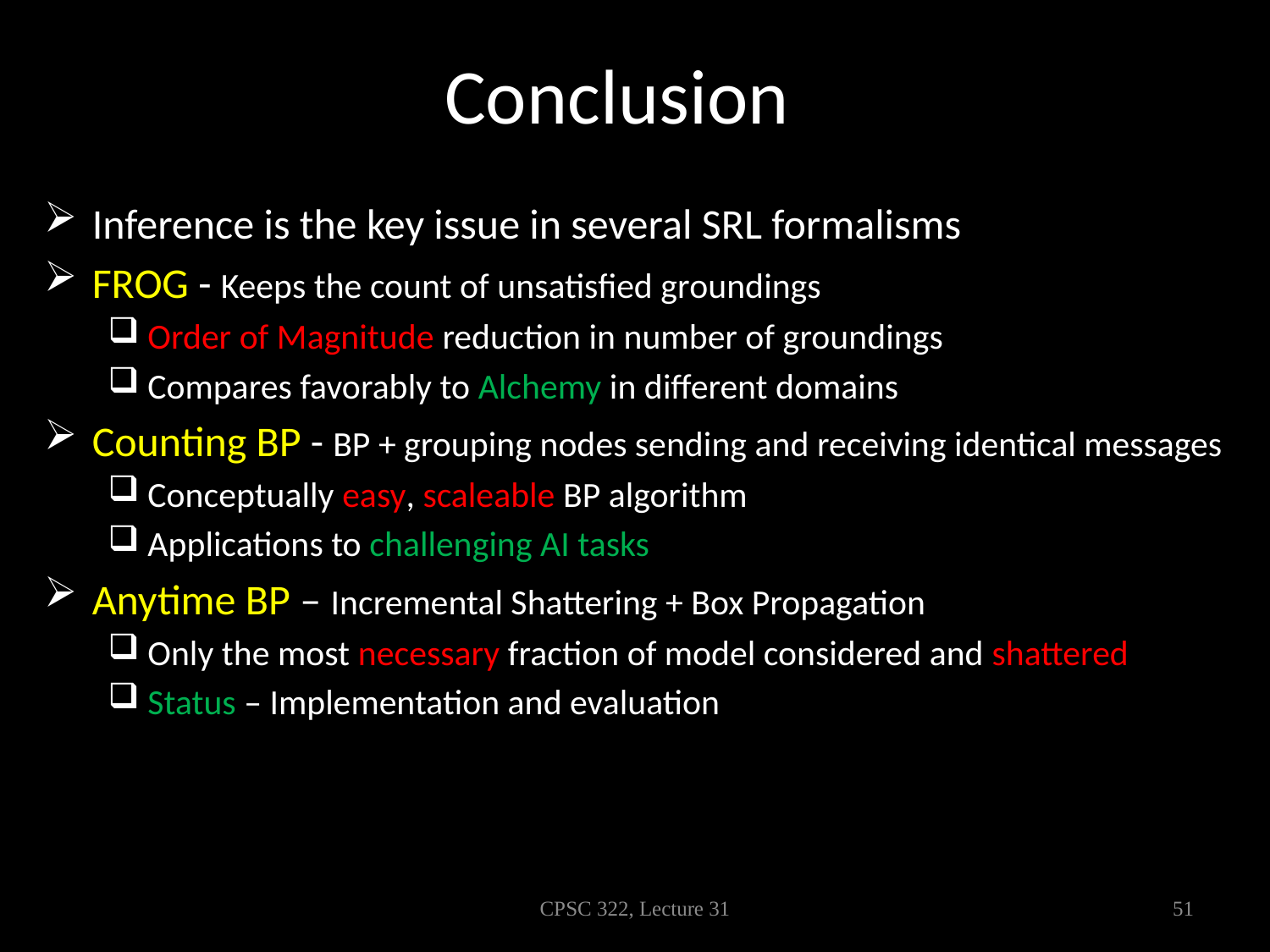

# Conclusion
Inference is the key issue in several SRL formalisms
FROG - Keeps the count of unsatisfied groundings
Order of Magnitude reduction in number of groundings
Compares favorably to Alchemy in different domains
Counting BP - BP + grouping nodes sending and receiving identical messages
Conceptually easy, scaleable BP algorithm
Applications to challenging AI tasks
Anytime BP – Incremental Shattering + Box Propagation
Only the most necessary fraction of model considered and shattered
Status – Implementation and evaluation

CPSC 322, Lecture 31
51